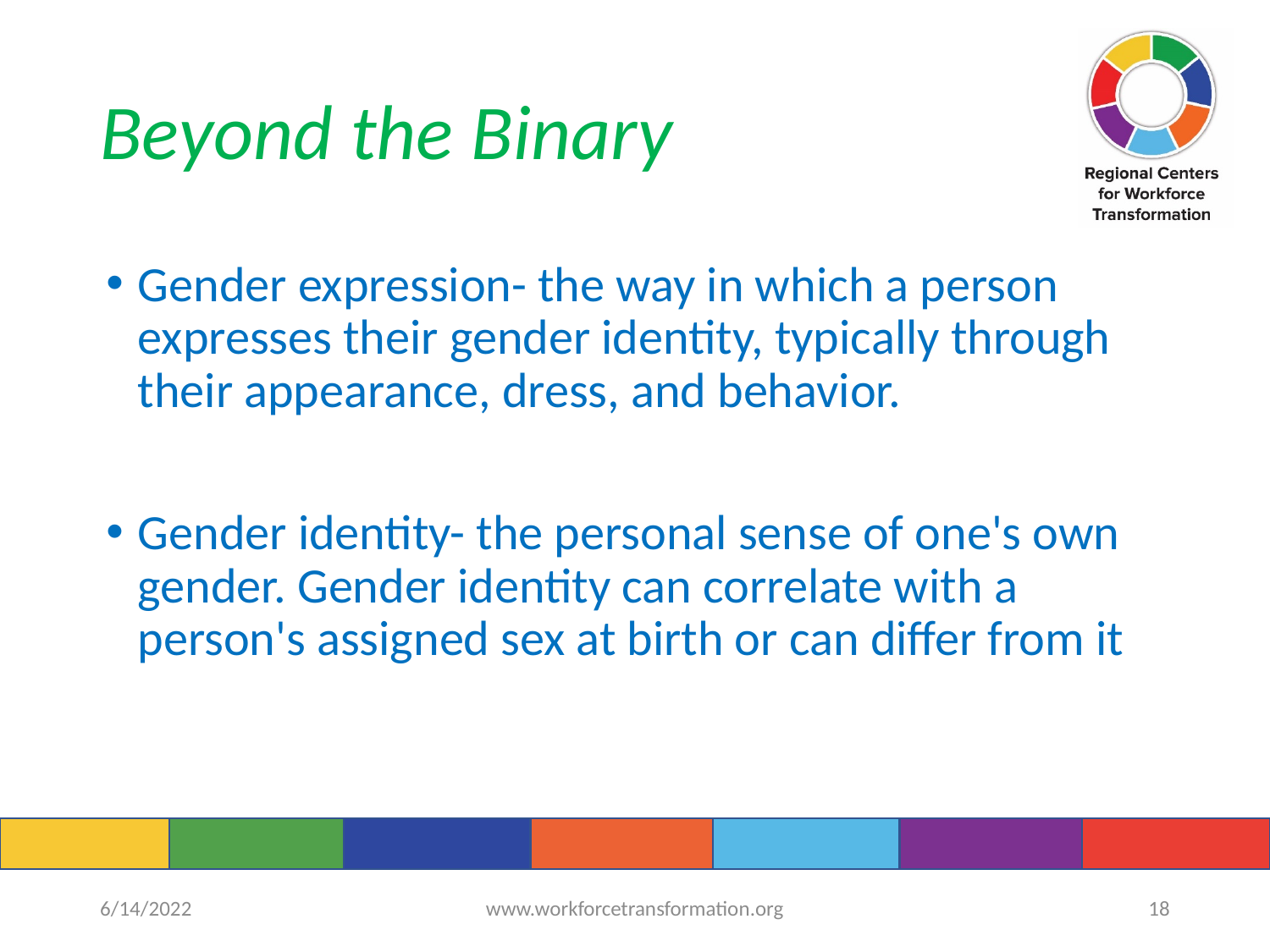

# Beyond the Binary
Gender expression- the way in which a person expresses their gender identity, typically through their appearance, dress, and behavior.

Gender identity- the personal sense of one's own gender. Gender identity can correlate with a person's assigned sex at birth or can differ from it

6/14/2022
www.workforcetransformation.org
18